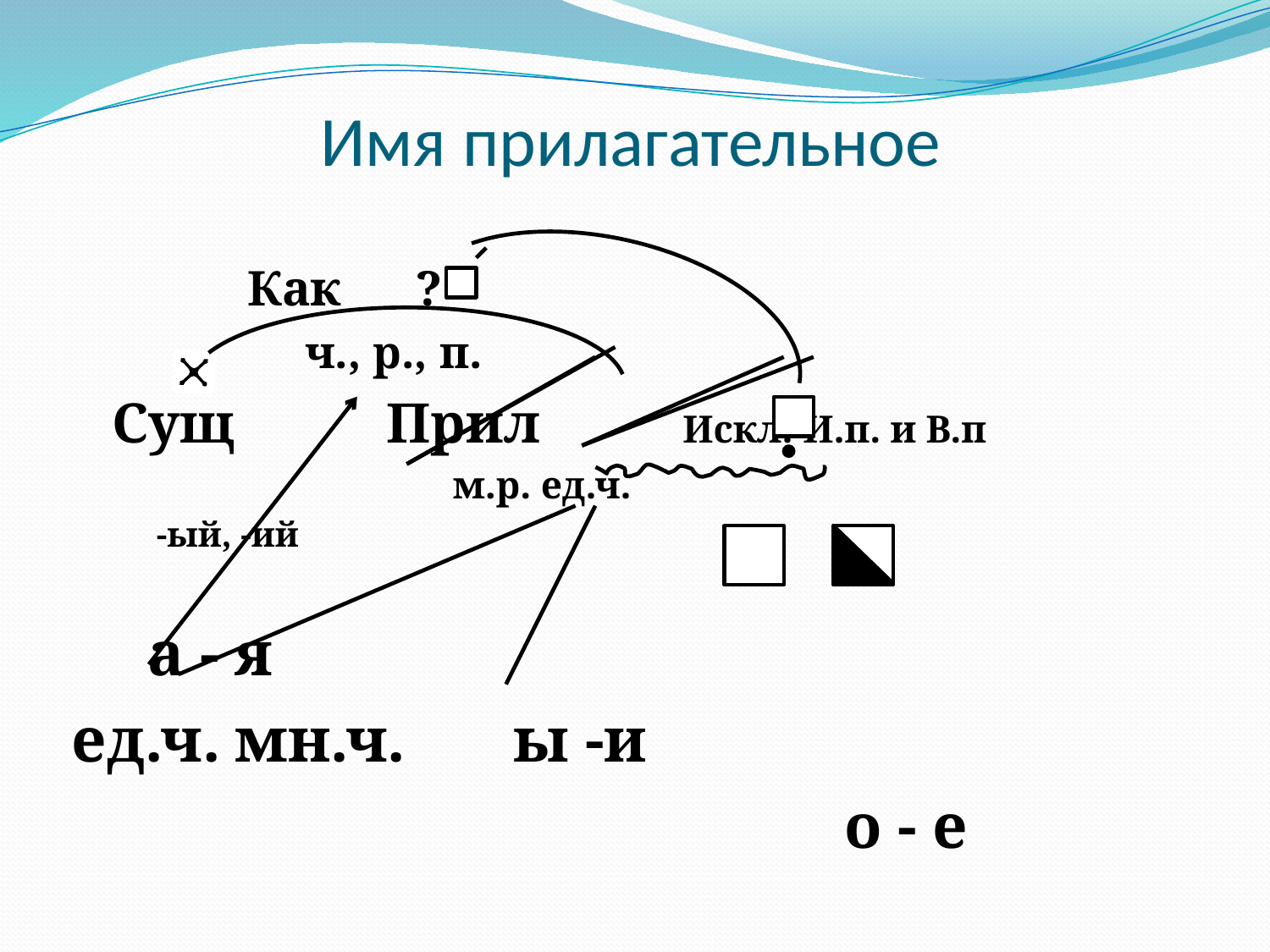

# Имя прилагательное

     		 Как      ?
                    ч., р., п.
	Сущ			  Прил             Искл: И.п. и В.п
						                                   м.р. ед.ч.
								     -ый, -ий

						    а - я
ед.ч.		мн.ч.	  ы -и
                                                о - е